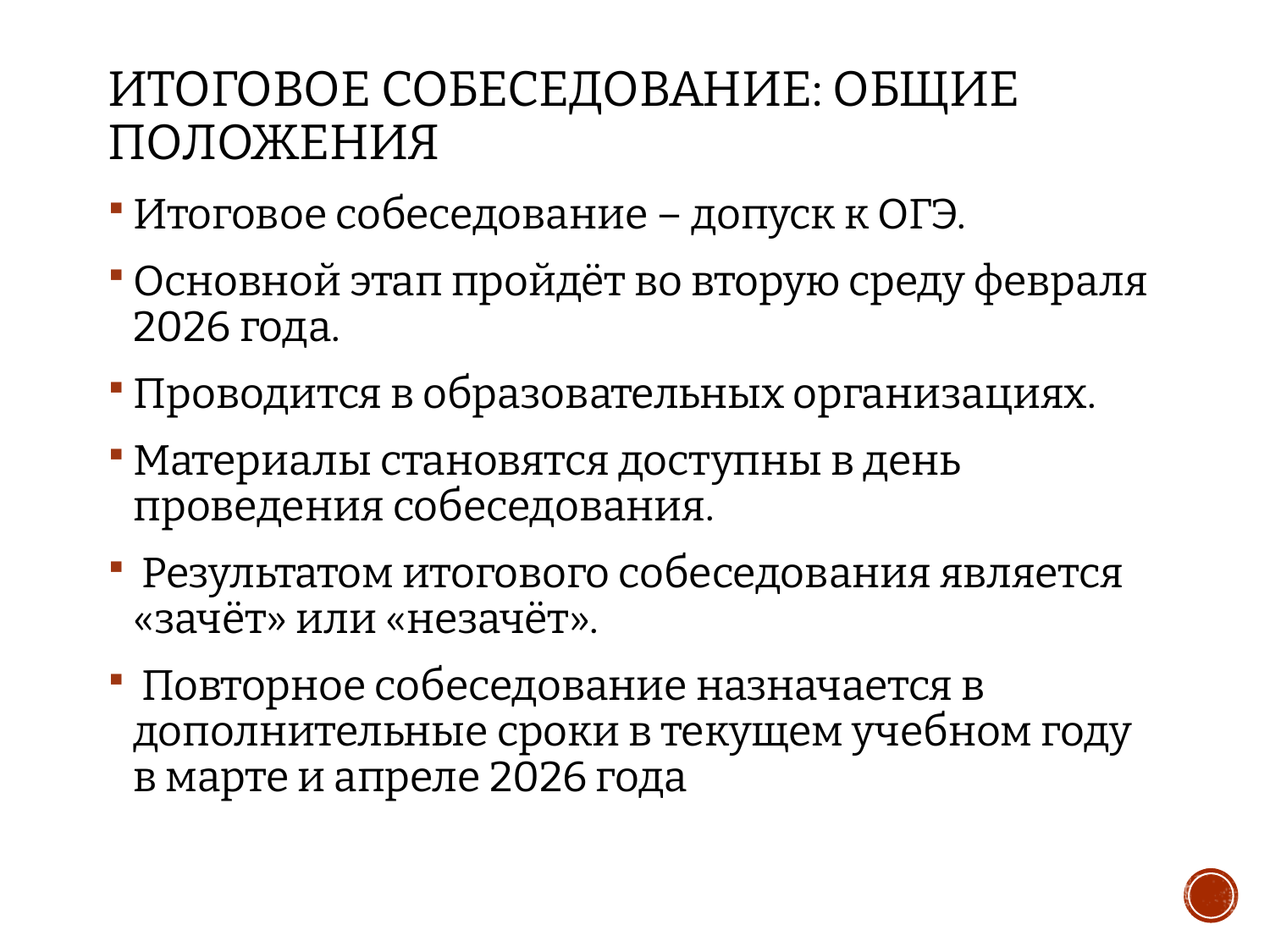

# Итоговое собеседование: общие положения
Итоговое собеседование – допуск к ОГЭ.
Основной этап пройдёт во вторую среду февраля 2026 года.
Проводится в образовательных организациях.
Материалы становятся доступны в день проведения собеседования.
 Результатом итогового собеседования является «зачёт» или «незачёт».
 Повторное собеседование назначается в дополнительные сроки в текущем учебном году в марте и апреле 2026 года